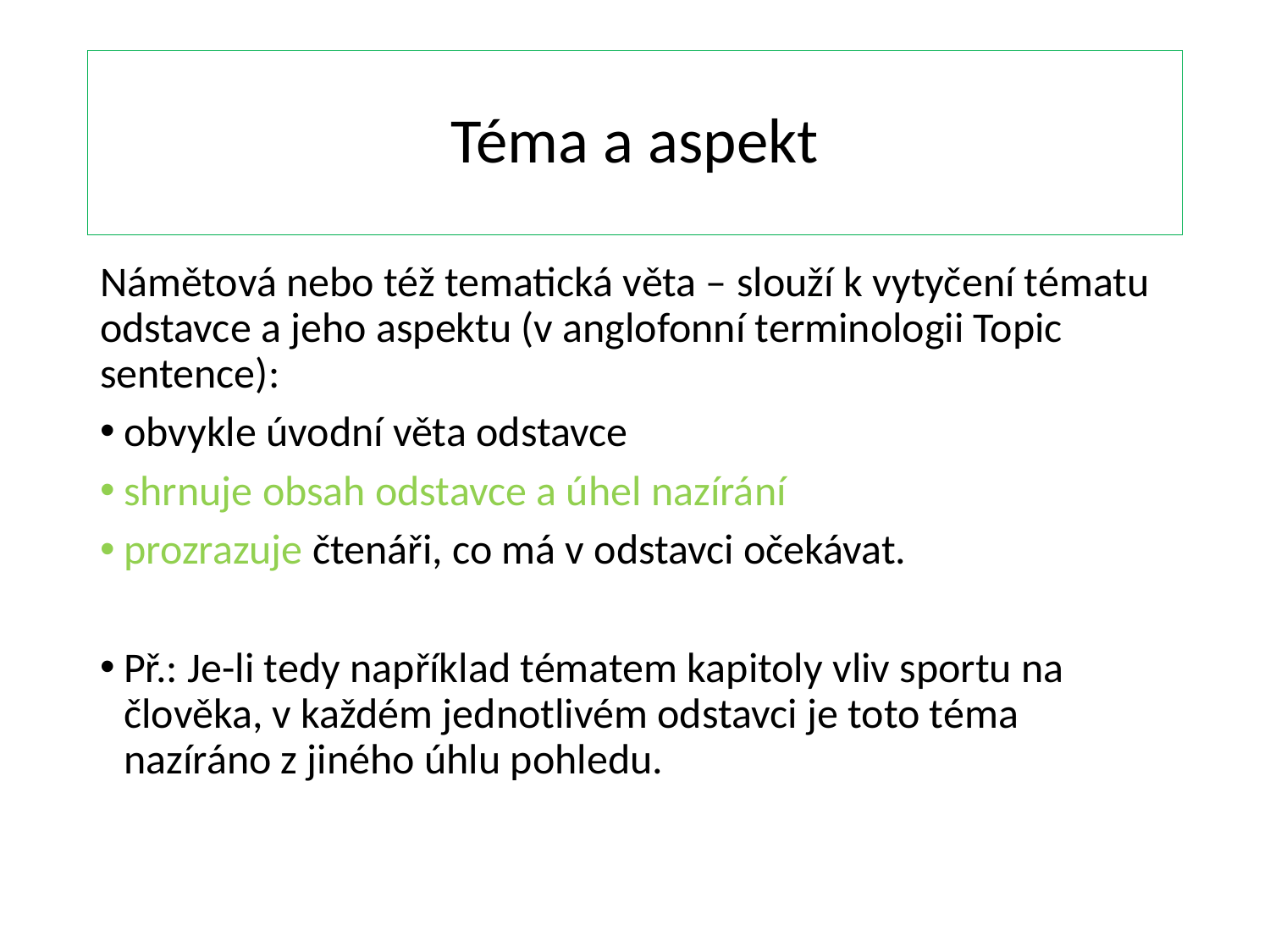

# Téma a aspekt
Námětová nebo též tematická věta – slouží k vytyčení tématu odstavce a jeho aspektu (v anglofonní terminologii Topic sentence):
obvykle úvodní věta odstavce
shrnuje obsah odstavce a úhel nazírání
prozrazuje čtenáři, co má v odstavci očekávat.

Př.: Je-li tedy například tématem kapitoly vliv sportu na člověka, v každém jednotlivém odstavci je toto téma nazíráno z jiného úhlu pohledu.